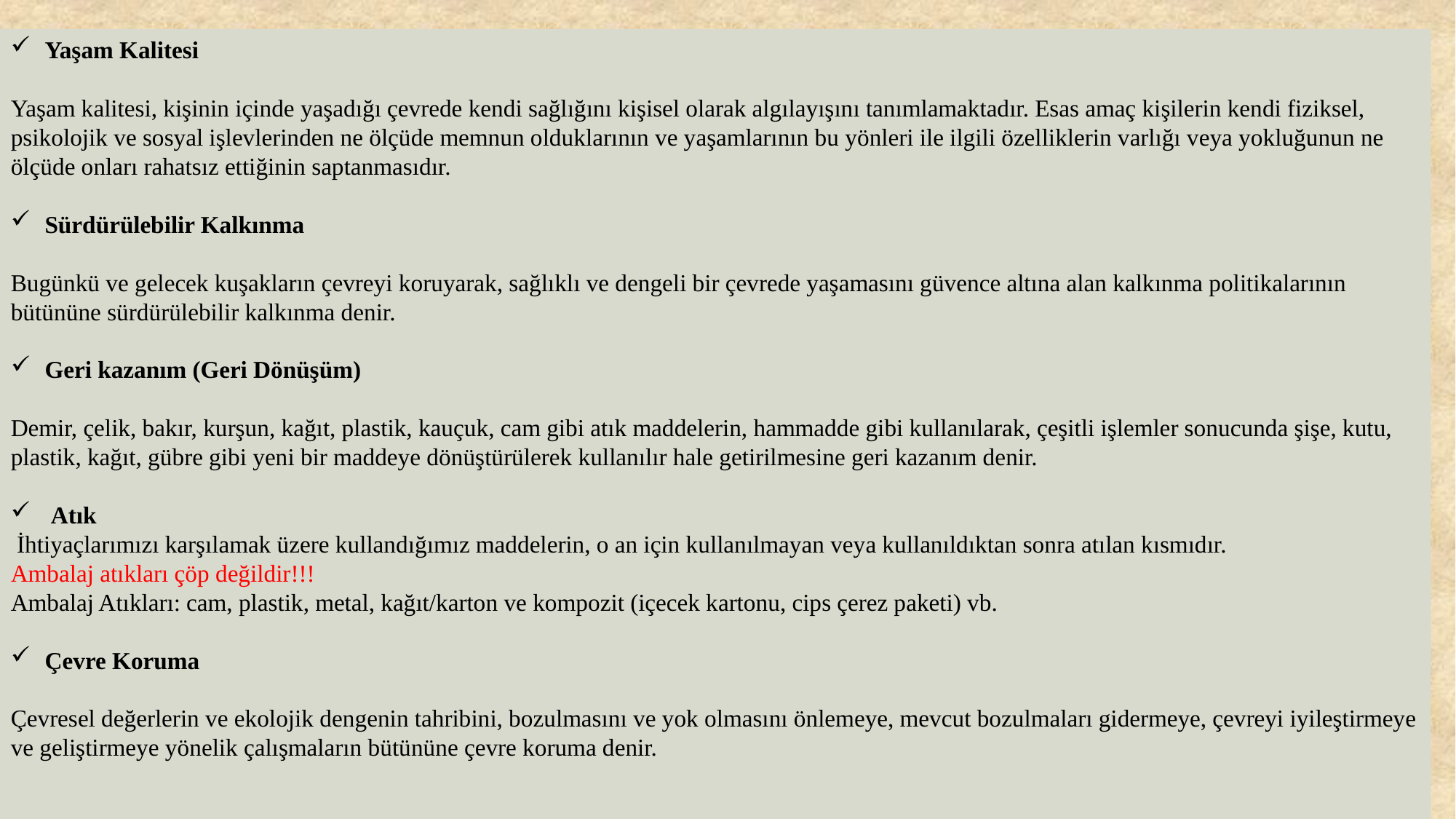

Yaşam Kalitesi

Yaşam kalitesi, kişinin içinde yaşadığı çevrede kendi sağlığını kişisel olarak algılayışını tanımlamaktadır. Esas amaç kişilerin kendi fiziksel, psikolojik ve sosyal işlevlerinden ne ölçüde memnun olduklarının ve yaşamlarının bu yönleri ile ilgili özelliklerin varlığı veya yokluğunun ne ölçüde onları rahatsız ettiğinin saptanmasıdır.

Sürdürülebilir Kalkınma

Bugünkü ve gelecek kuşakların çevreyi koruyarak, sağlıklı ve dengeli bir çevrede yaşamasını güvence altına alan kalkınma politikalarının bütününe sürdürülebilir kalkınma denir.

Geri kazanım (Geri Dönüşüm)

Demir, çelik, bakır, kurşun, kağıt, plastik, kauçuk, cam gibi atık maddelerin, hammadde gibi kullanılarak, çeşitli işlemler sonucunda şişe, kutu, plastik, kağıt, gübre gibi yeni bir maddeye dönüştürülerek kullanılır hale getirilmesine geri kazanım denir.

 Atık
 İhtiyaçlarımızı karşılamak üzere kullandığımız maddelerin, o an için kullanılmayan veya kullanıldıktan sonra atılan kısmıdır.
Ambalaj atıkları çöp değildir!!!
Ambalaj Atıkları: cam, plastik, metal, kağıt/karton ve kompozit (içecek kartonu, cips çerez paketi) vb.

Çevre Koruma

Çevresel değerlerin ve ekolojik dengenin tahribini, bozulmasını ve yok olmasını önlemeye, mevcut bozulmaları gidermeye, çevreyi iyileştirmeye ve geliştirmeye yönelik çalışmaların bütününe çevre koruma denir.